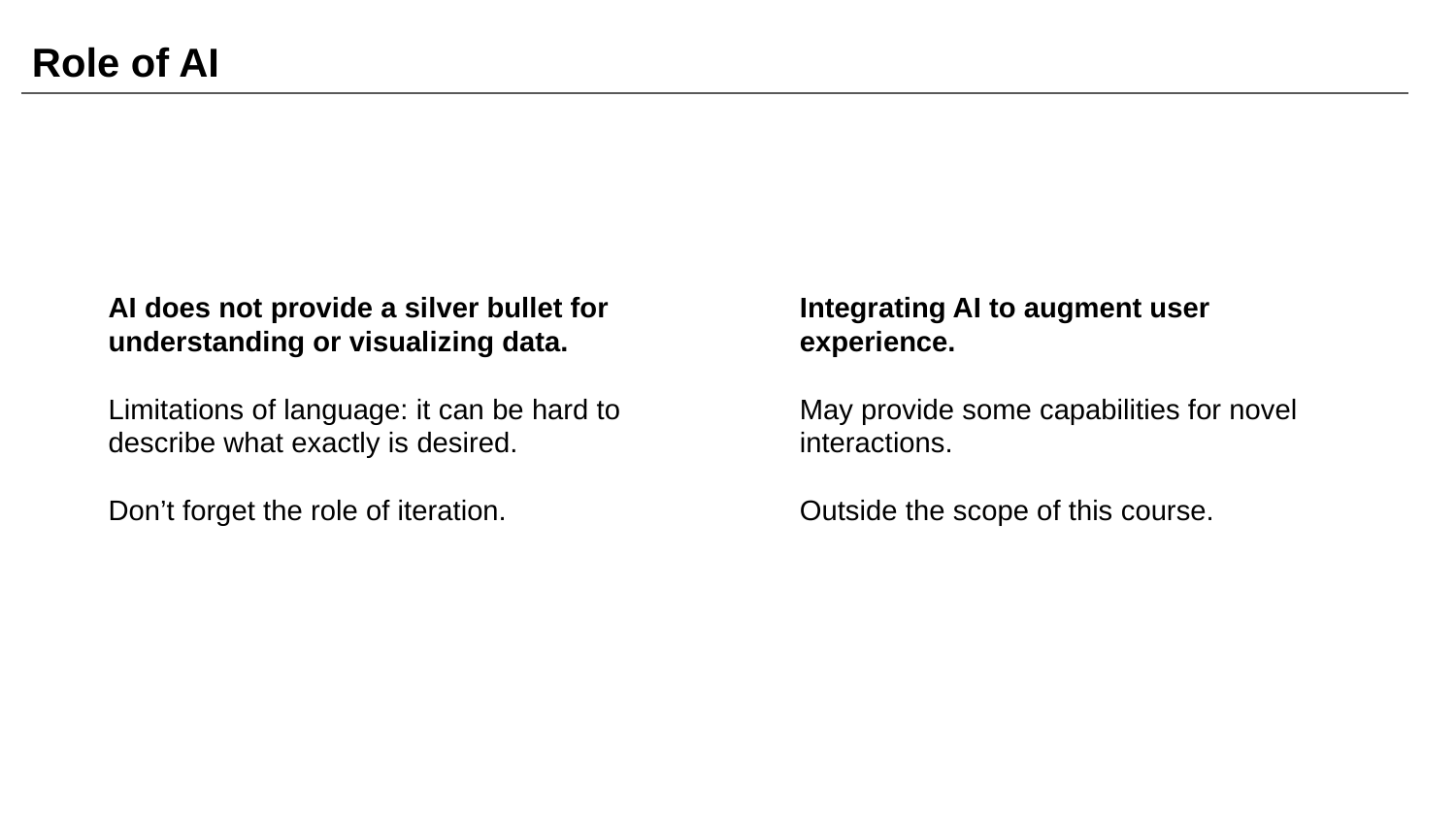

Role of AI
AI does not provide a silver bullet for understanding or visualizing data.

Limitations of language: it can be hard to describe what exactly is desired.

Don’t forget the role of iteration.
Integrating AI to augment user experience.

May provide some capabilities for novel interactions.

Outside the scope of this course.